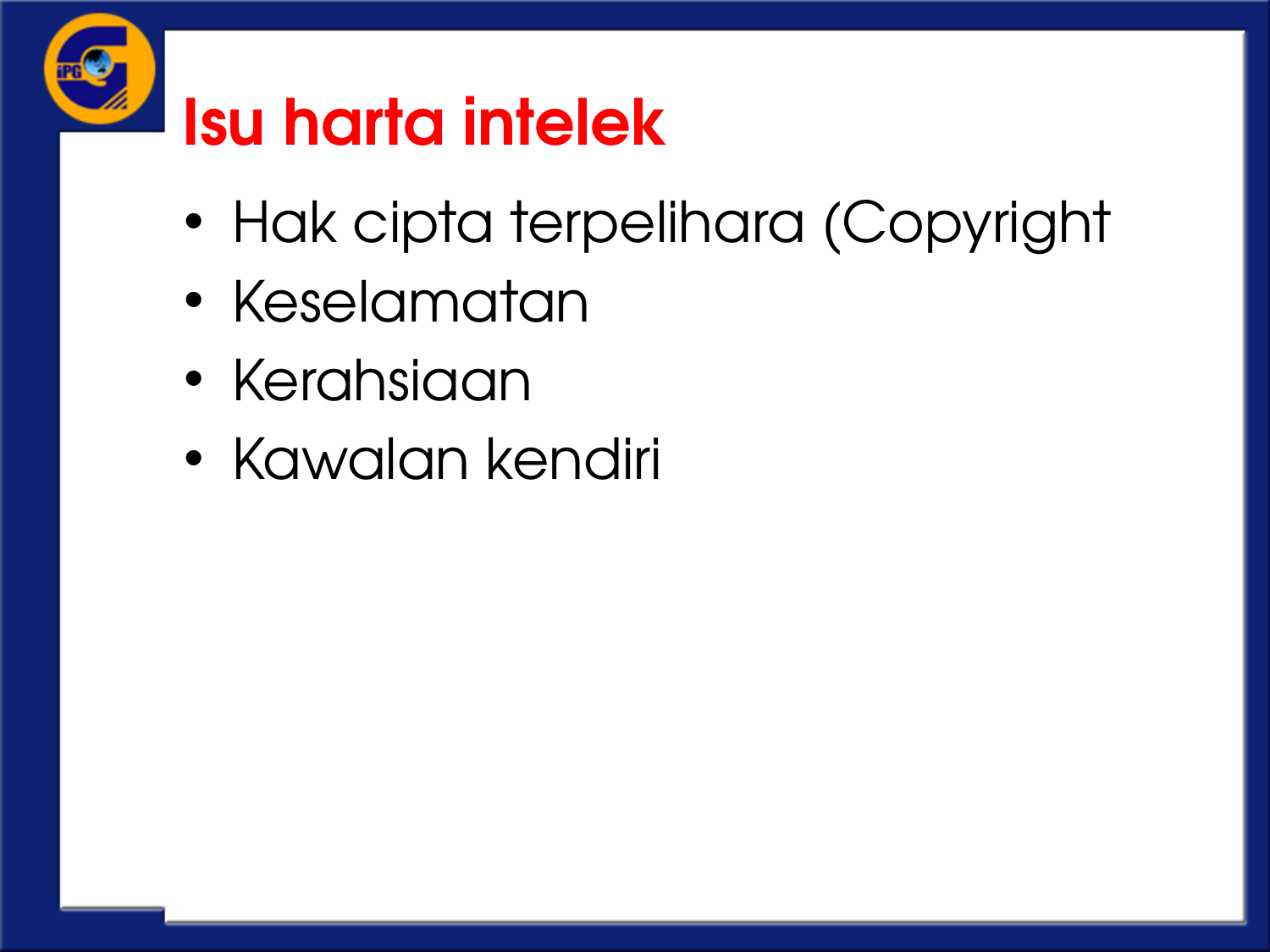

# Isu harta intelek
Hak cipta terpelihara (Copyright
Keselamatan
Kerahsiaan
Kawalan kendiri